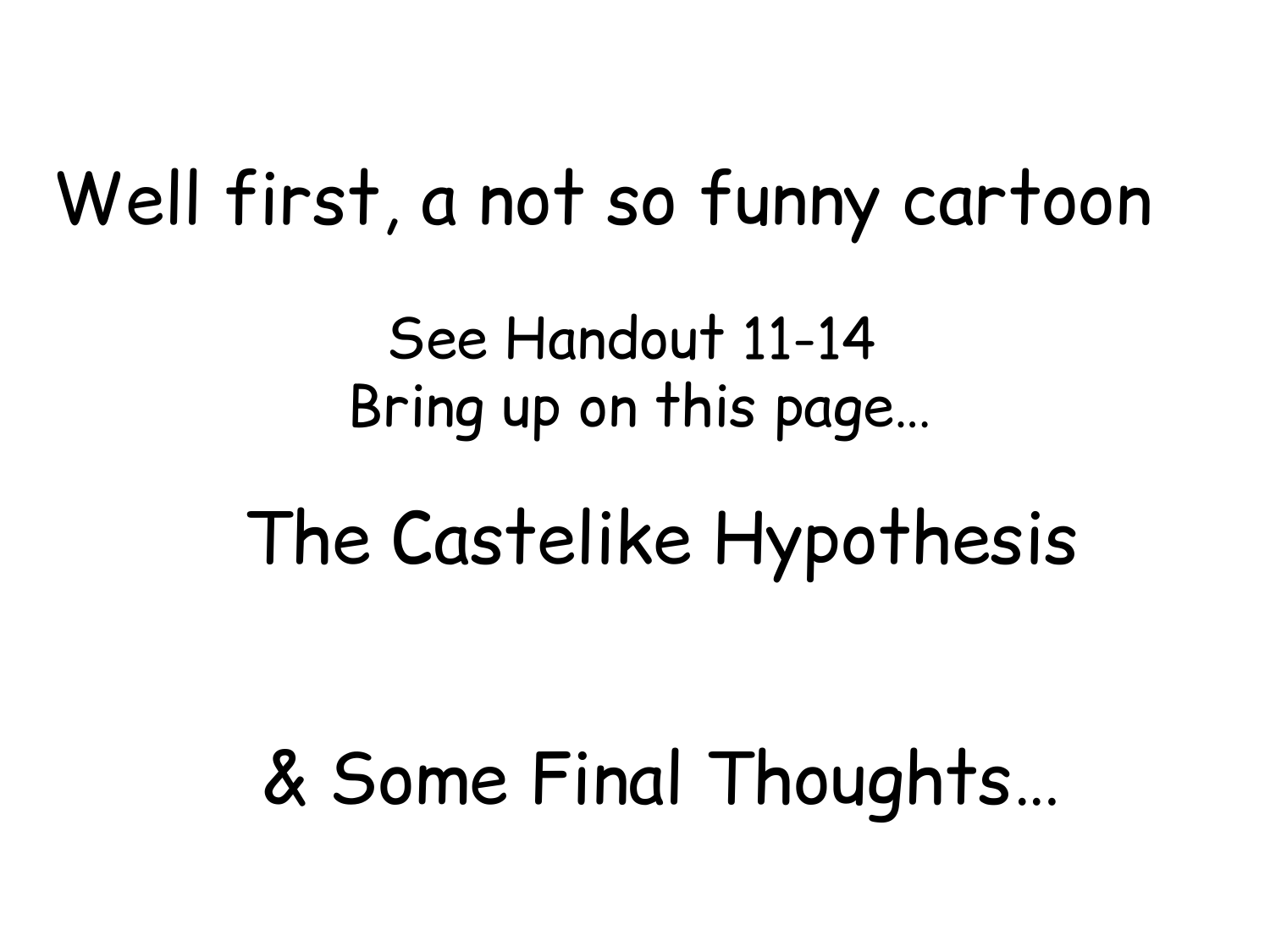

# Well first, a not so funny cartoon
See Handout 11-14
Bring up on this page…
The Castelike Hypothesis

& Some Final Thoughts…